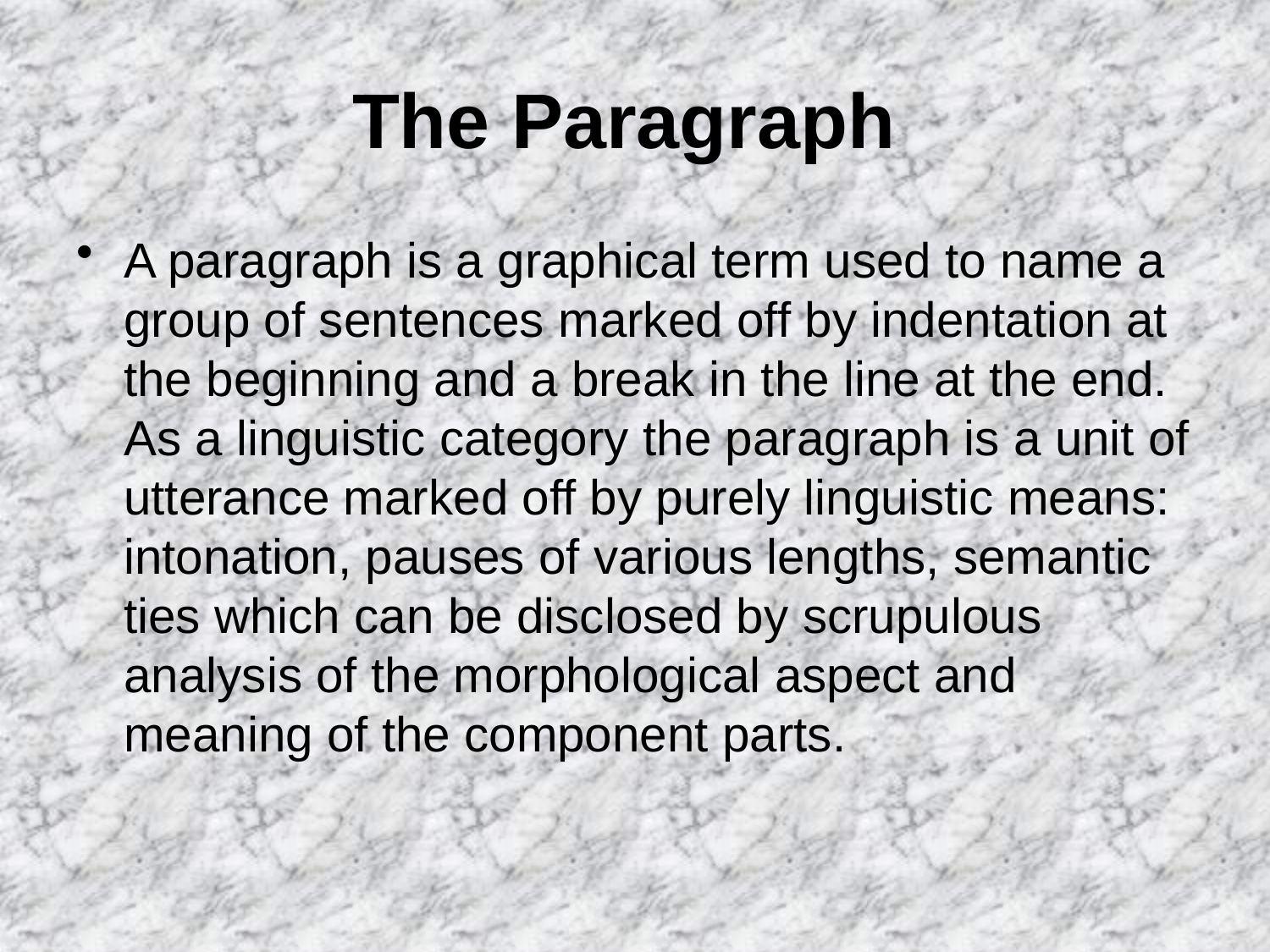

# The Paragraph
A paragraph is a graphical term used to name a group of sen­tences marked off by indentation at the beginning and a break in the line at the end. As a linguistic category the paragraph is a unit of utterance marked off by purely linguistic means: intonation, pauses of various lengths, semantic ties which can be disclosed by scrupulous analysis of the morphological aspect and meaning of the component parts.